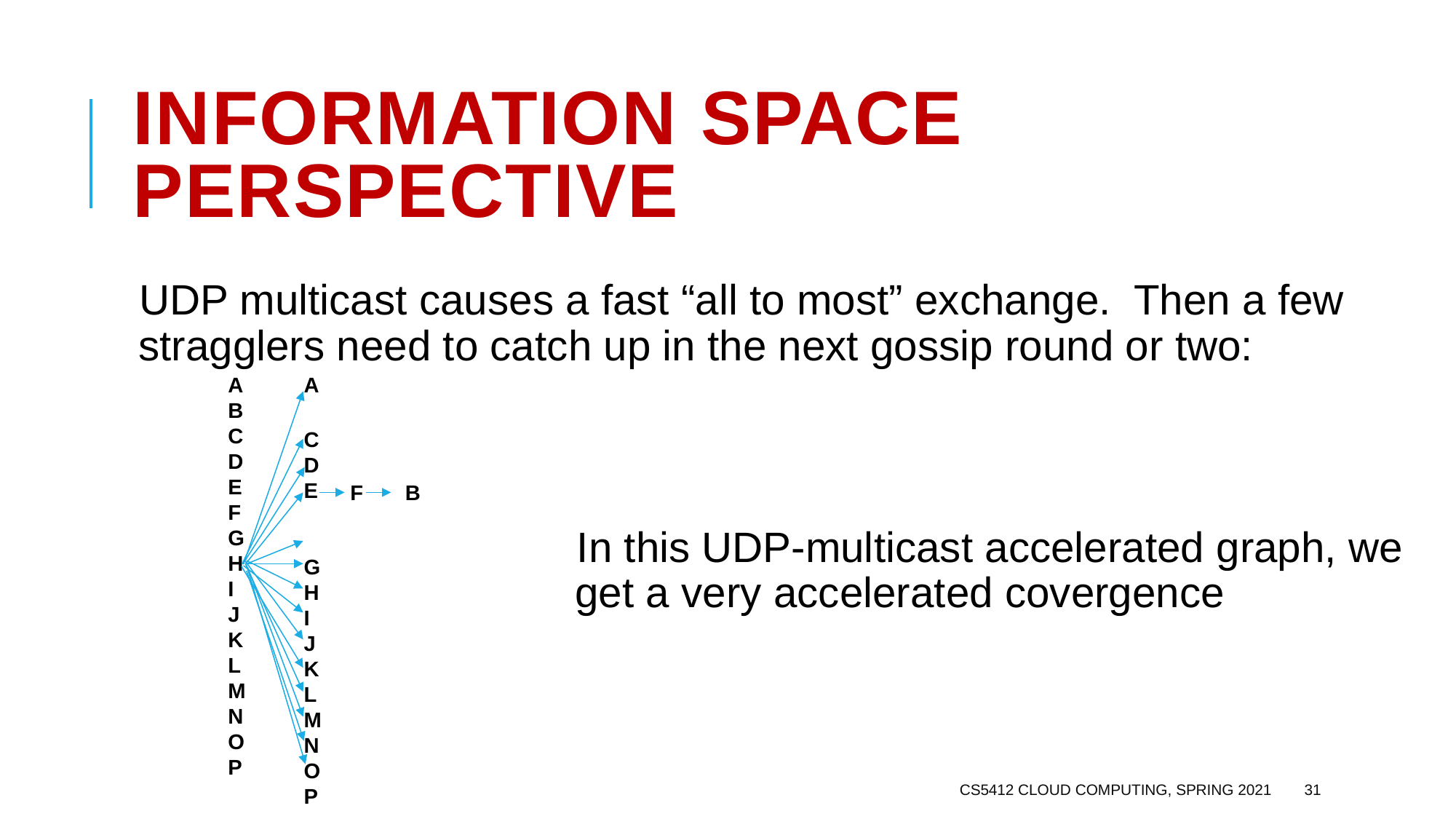

# Information Space perspective
UDP multicast causes a fast “all to most” exchange.  Then a few stragglers need to catch up in the next gossip round or two:

                                     In this UDP-multicast accelerated graph, we
                                     get a very accelerated covergence
A B C D E F G H I J K L M N O P
A

C D E
 G H I J K L M N O P
F       B
CS5412 Cloud Computing, Spring 2021
31